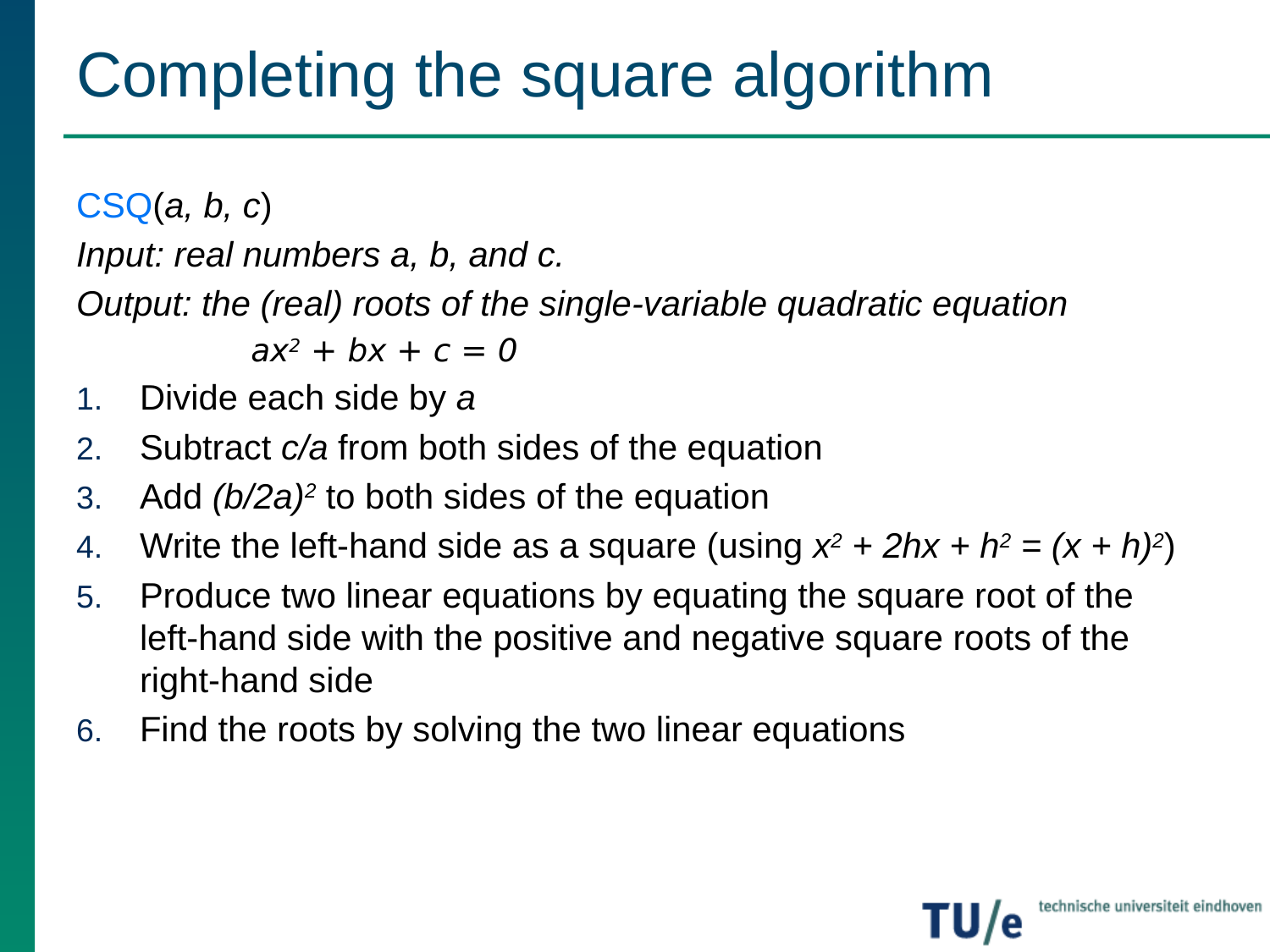

# Completing the square algorithm
CSQ(a, b, c)
Input: real numbers a, b, and c.
Output: the (real) roots of the single-variable quadratic equation
ax2 + bx + c = 0
Divide each side by a
Subtract c/a from both sides of the equation
Add (b/2a)2 to both sides of the equation
Write the left-hand side as a square (using x2 + 2hx + h2 = (x + h)2)
Produce two linear equations by equating the square root of the left-hand side with the positive and negative square roots of the right-hand side
Find the roots by solving the two linear equations